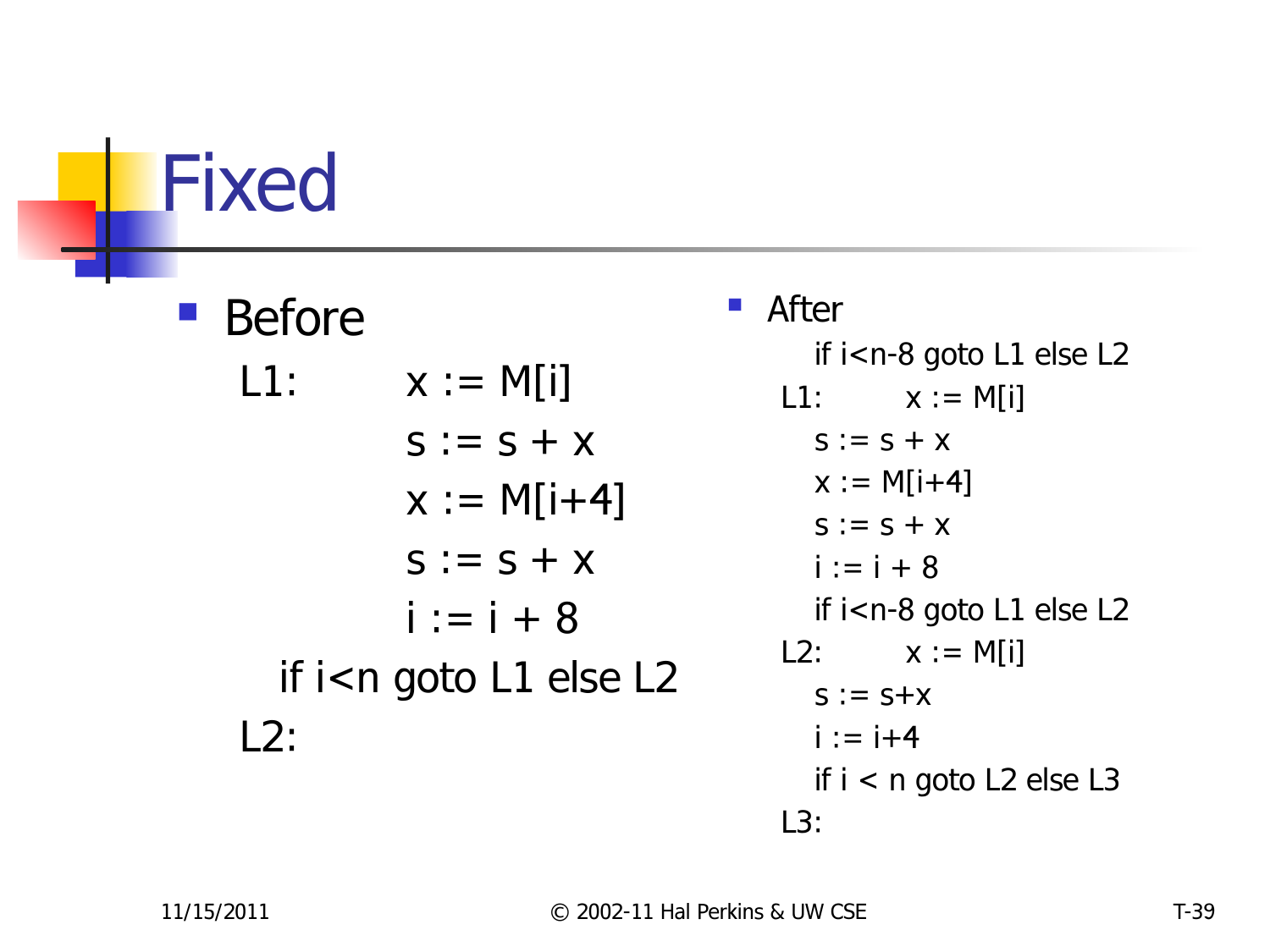

# Fixed
Before
L1:	x := M[i]
		s := s + x
		x := M[i+4]
		s := s + x
		i := i + 8
	if i<n goto L1 else L2
L2:
After
		if i<n-8 goto L1 else L2
L1:	x := M[i]
		s := s + x
		x := M[i+4]
		s := s + x
		i := i + 8
		if i<n-8 goto L1 else L2
L2:	x := M[i]
		s := s+x
		i := i+4
		if i < n goto L2 else L3
L3:

11/15/2011
© 2002-11 Hal Perkins & UW CSE
T-39